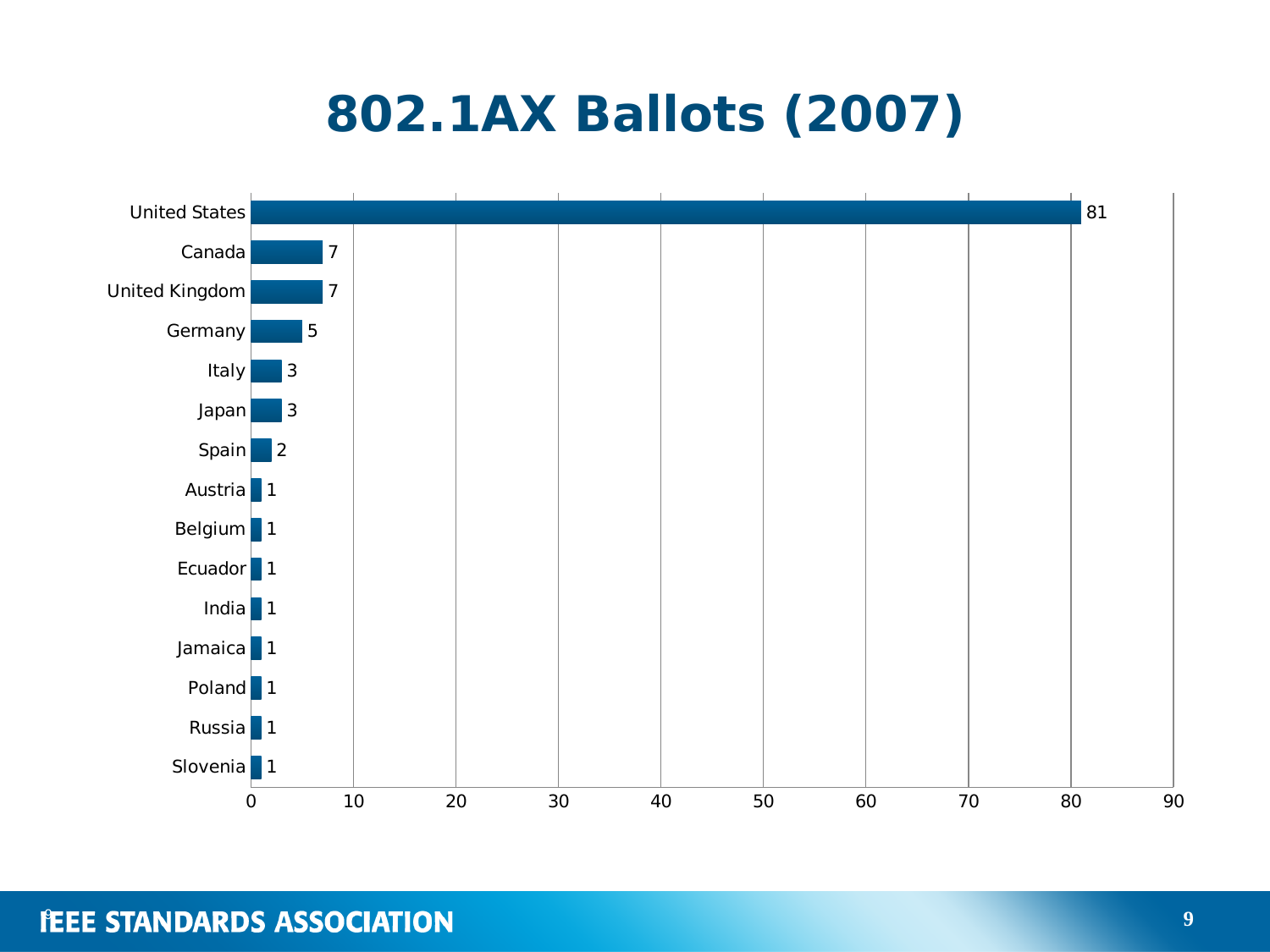

# 802.1AX Ballots (2007)

### Chart

| Category |  |
|---|---|
| Slovenia | 1.0 |
| Russia | 1.0 |
| Poland | 1.0 |
| Jamaica | 1.0 |
| India | 1.0 |
| Ecuador | 1.0 |
| Belgium | 1.0 |
| Austria | 1.0 |
| Spain | 2.0 |
| Japan | 3.0 |
| Italy | 3.0 |
| Germany | 5.0 |
| United Kingdom | 7.0 |
| Canada | 7.0 |
| United States | 81.0 |
9